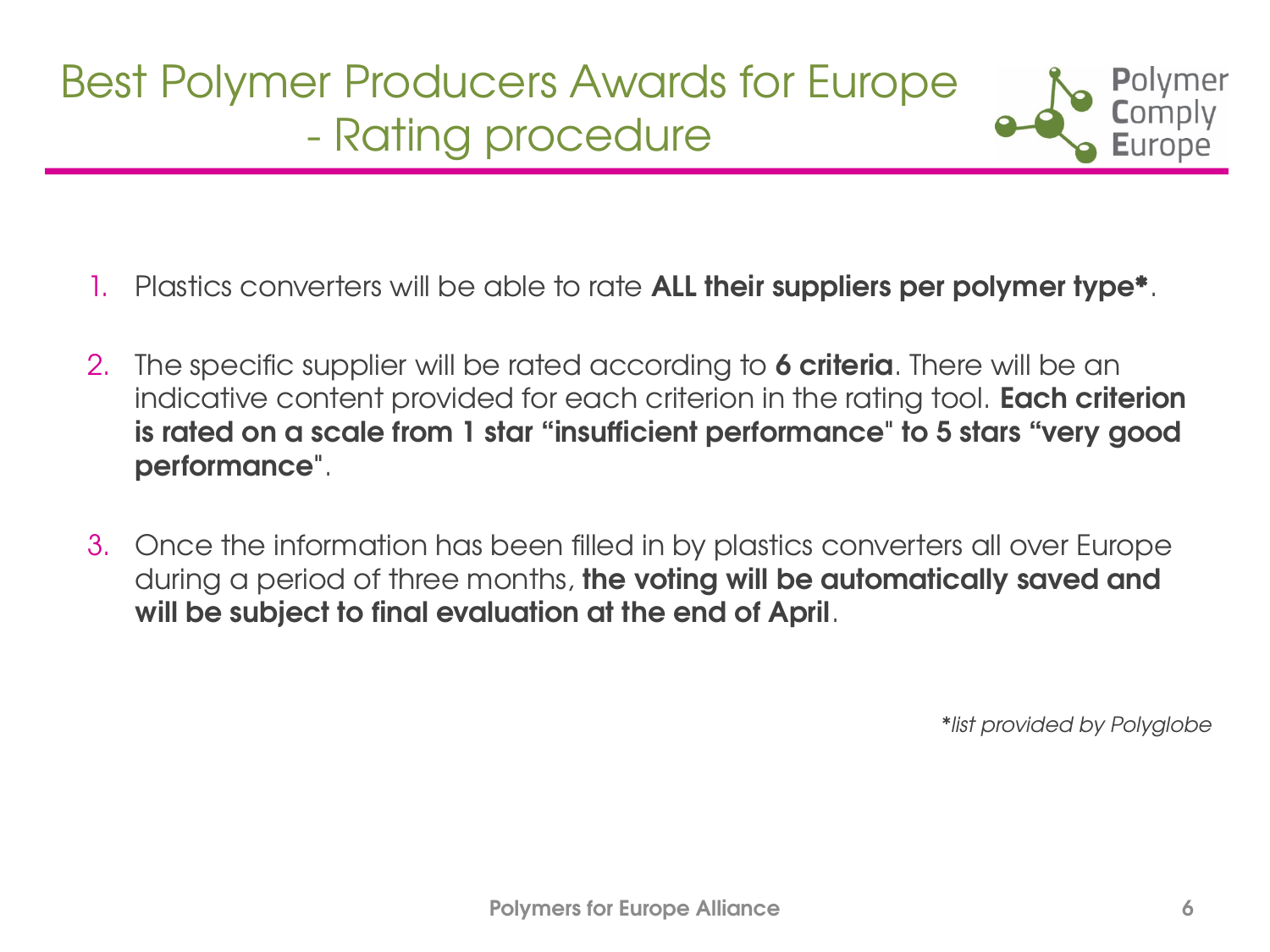

# Best Polymer Producers Awards for Europe - Rating procedure

Plastics converters will be able to rate ALL their suppliers per polymer type*.

The specific supplier will be rated according to 6 criteria. There will be an indicative content provided for each criterion in the rating tool. Each criterion is rated on a scale from 1 star “insufficient performance" to 5 stars “very good performance".

Once the information has been filled in by plastics converters all over Europe during a period of three months, the voting will be automatically saved and will be subject to final evaluation at the end of April.

*list provided by Polyglobe
Polymers for Europe Alliance
6